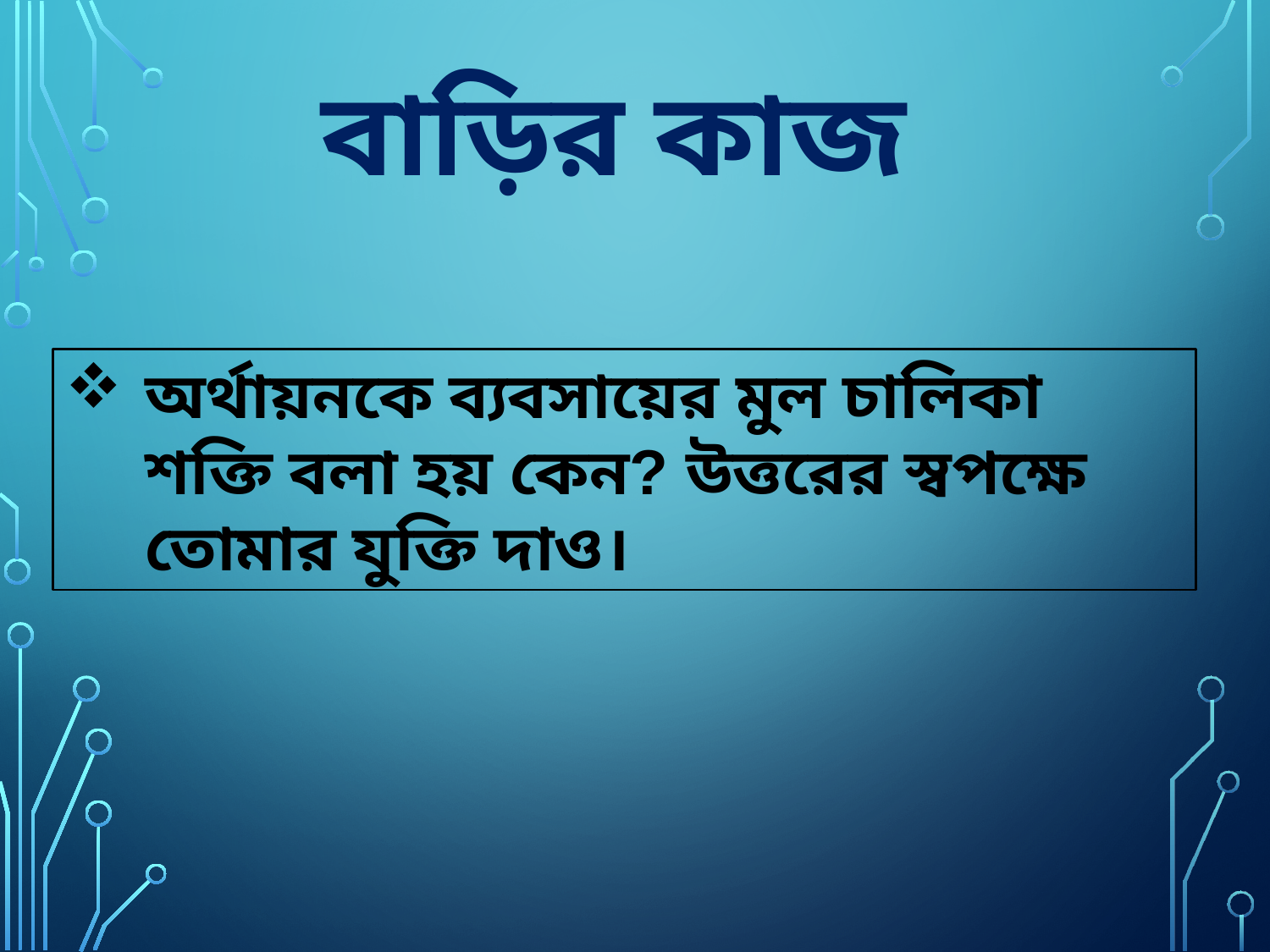

বাড়ির কাজ
অর্থায়নকে ব্যবসায়ের মুল চালিকা শক্তি বলা হয় কেন? উত্তরের স্বপক্ষে তোমার যুক্তি দাও।